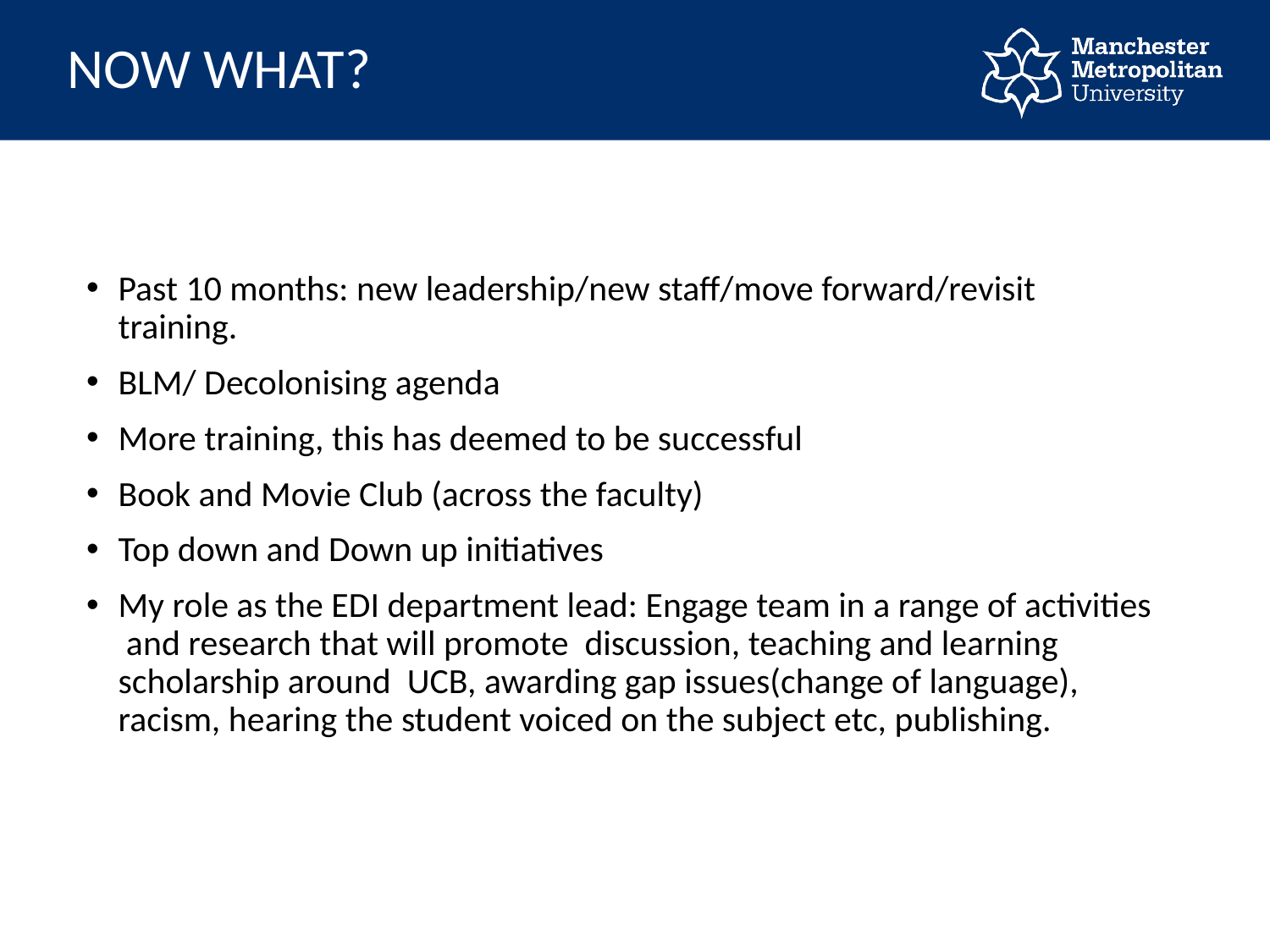

# NOW WHAT?
Past 10 months: new leadership/new staff/move forward/revisit training.
BLM/ Decolonising agenda
More training, this has deemed to be successful
Book and Movie Club (across the faculty)
Top down and Down up initiatives
My role as the EDI department lead: Engage team in a range of activities  and research that will promote  discussion, teaching and learning scholarship around  UCB, awarding gap issues(change of language), racism, hearing the student voiced on the subject etc, publishing.